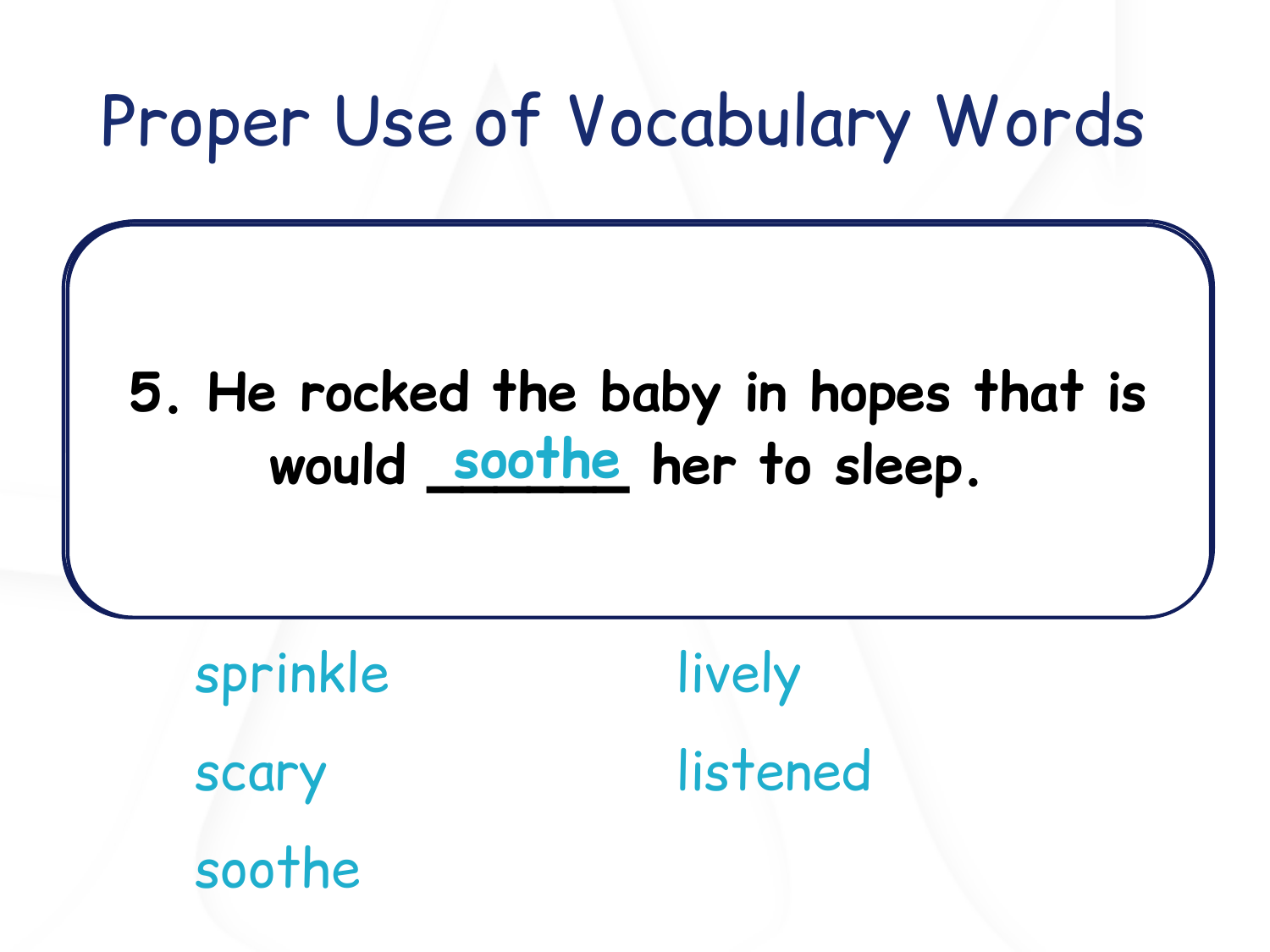

# Proper Use of Vocabulary Words
4. I sure hope he ______ to the teacher’s directions.
3. Mom told me to _______ powdered sugar on the cake.

2. Some haunted houses can be very ______.

5. He rocked the baby in hopes that is would ______ her to sleep.
The baby bunny was very _____.
sprinkle
listened
scary
lively
soothe
| sprinkle | lively |
| --- | --- |
| scary | listened |
| soothe |  |